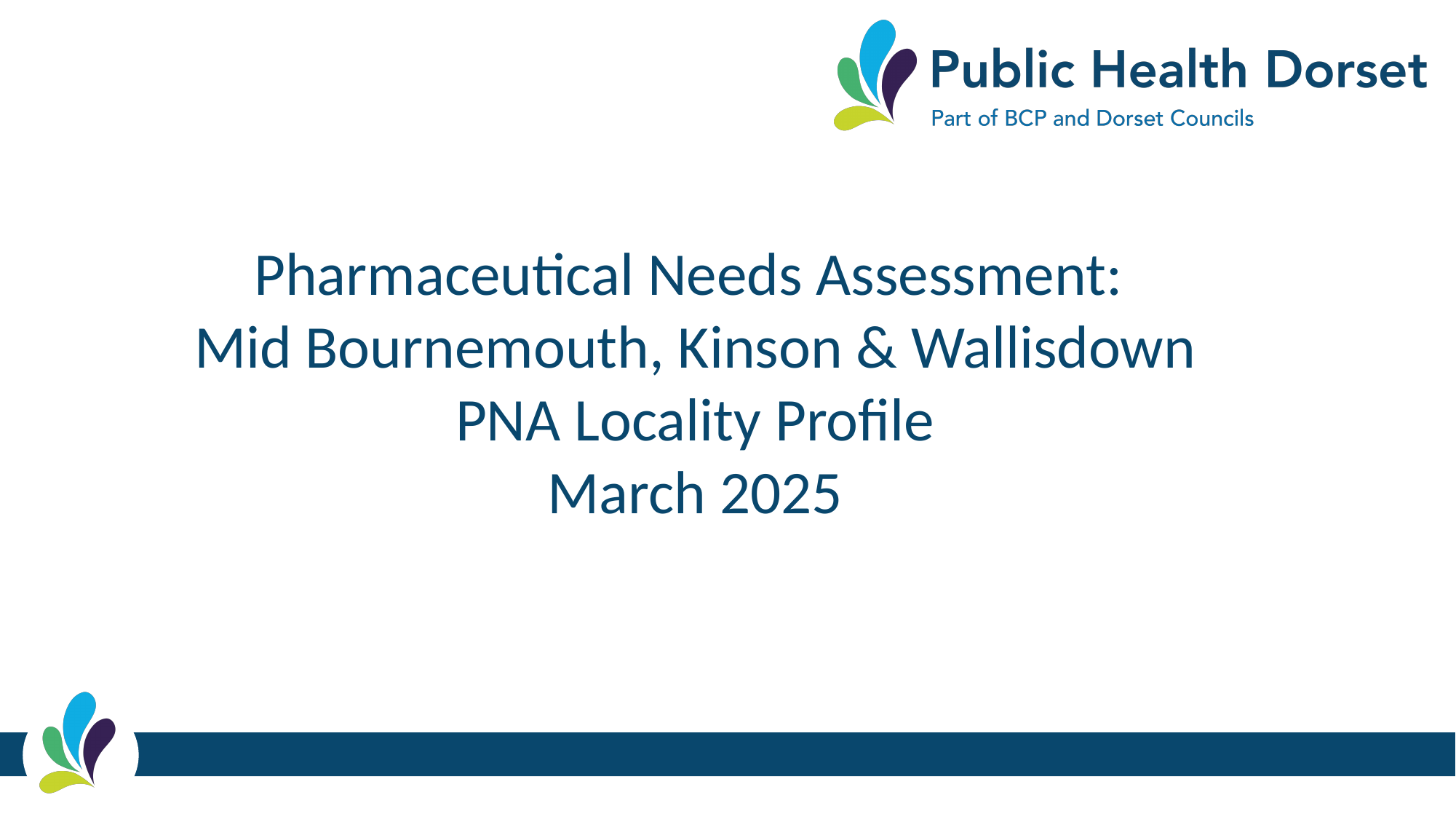

Pharmaceutical Needs Assessment:
Mid Bournemouth, Kinson & Wallisdown
PNA Locality Profile
March 2025